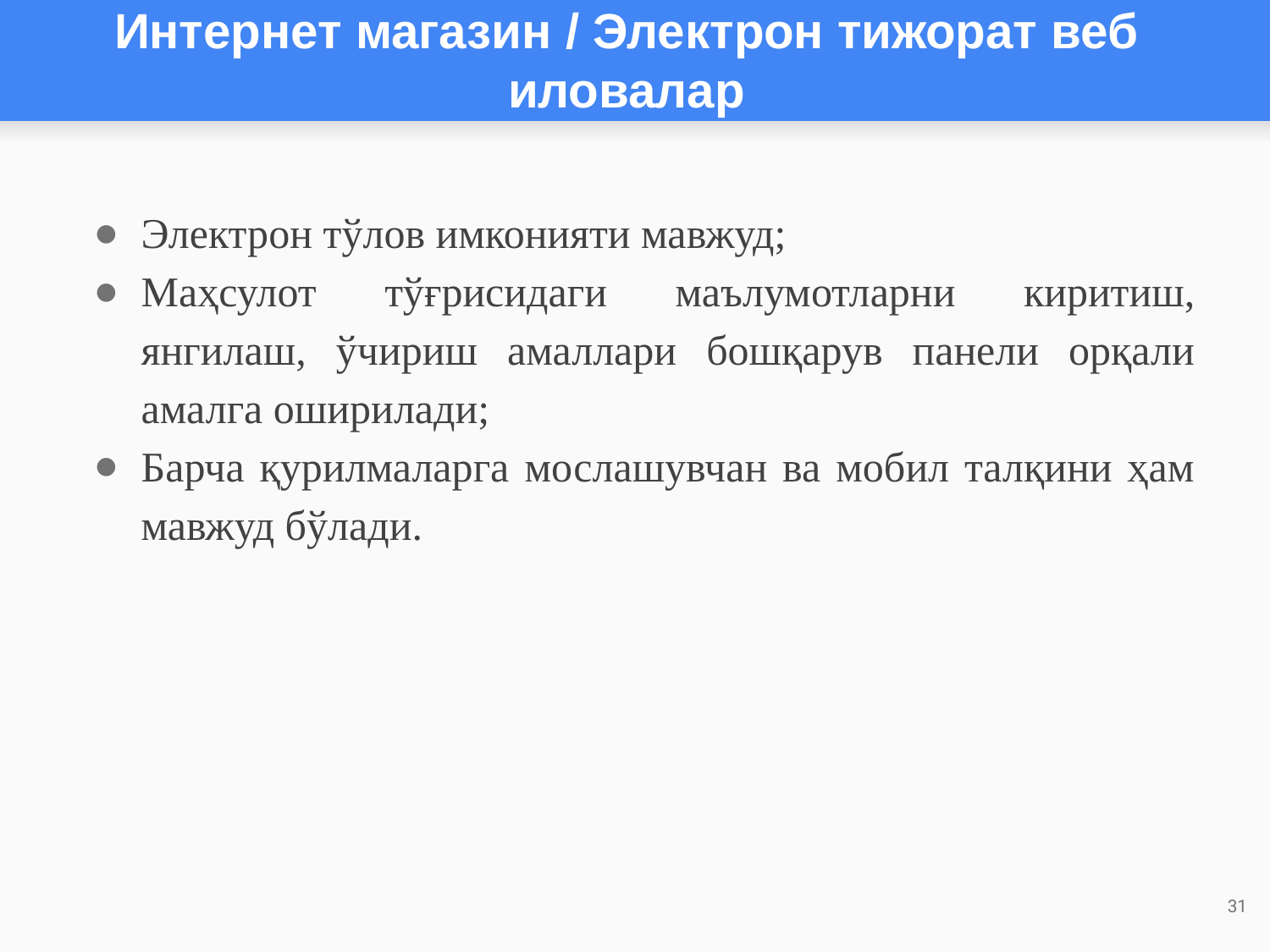

# Интернет магазин / Электрон тижорат веб иловалар
Электрон тўлов имконияти мавжуд;
Маҳсулот тўғрисидаги маълумотларни киритиш, янгилаш, ўчириш амаллари бошқарув панели орқали амалга оширилади;
Барча қурилмаларга мослашувчан ва мобил талқини ҳам мавжуд бўлади.
31